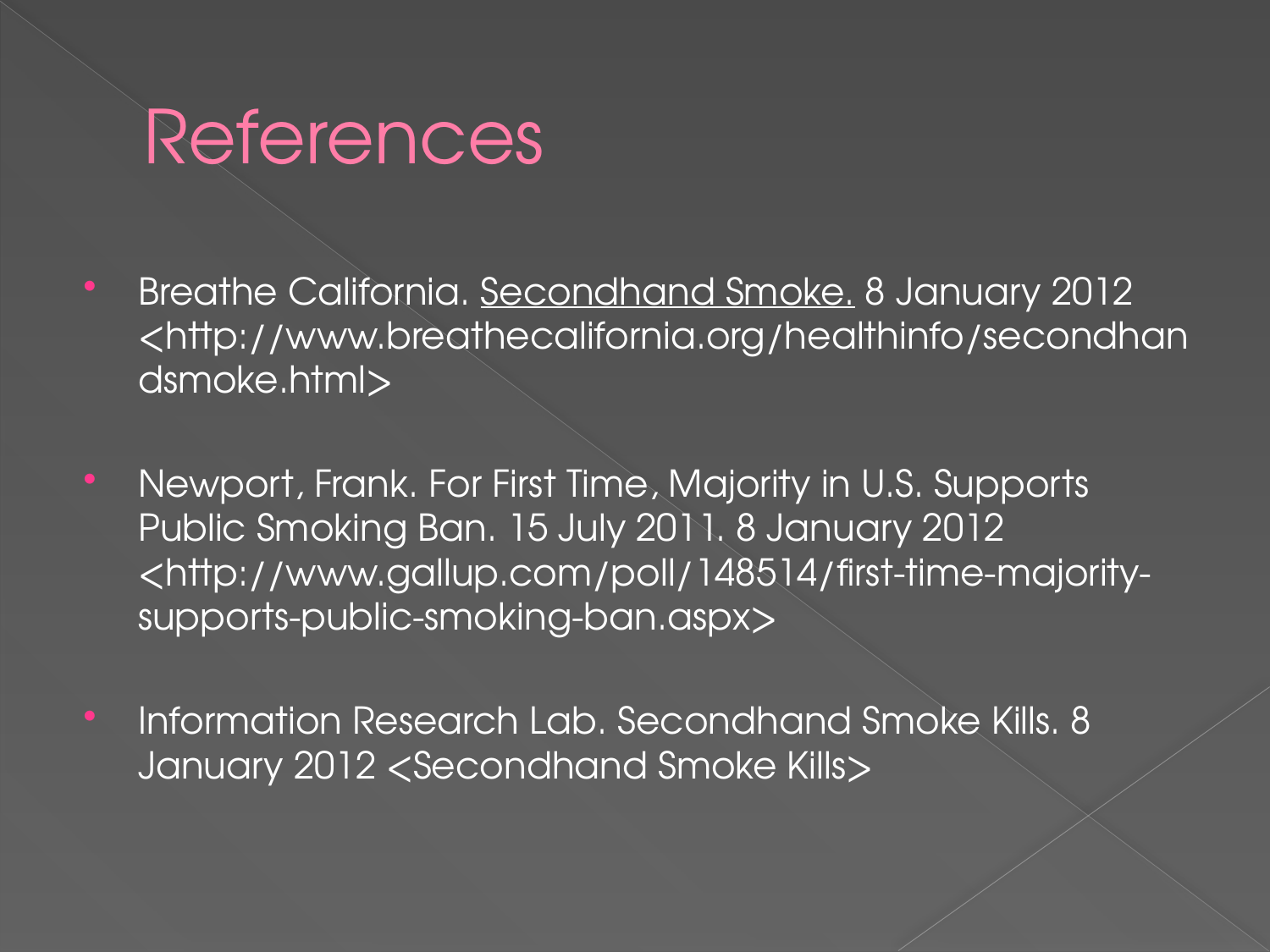

# References
Breathe California. Secondhand Smoke. 8 January 2012 <http://www.breathecalifornia.org/healthinfo/secondhandsmoke.html>

Newport, Frank. For First Time, Majority in U.S. Supports Public Smoking Ban. 15 July 2011. 8 January 2012 <http://www.gallup.com/poll/148514/first-time-majority-supports-public-smoking-ban.aspx>

Information Research Lab. Secondhand Smoke Kills. 8 January 2012 <Secondhand Smoke Kills>